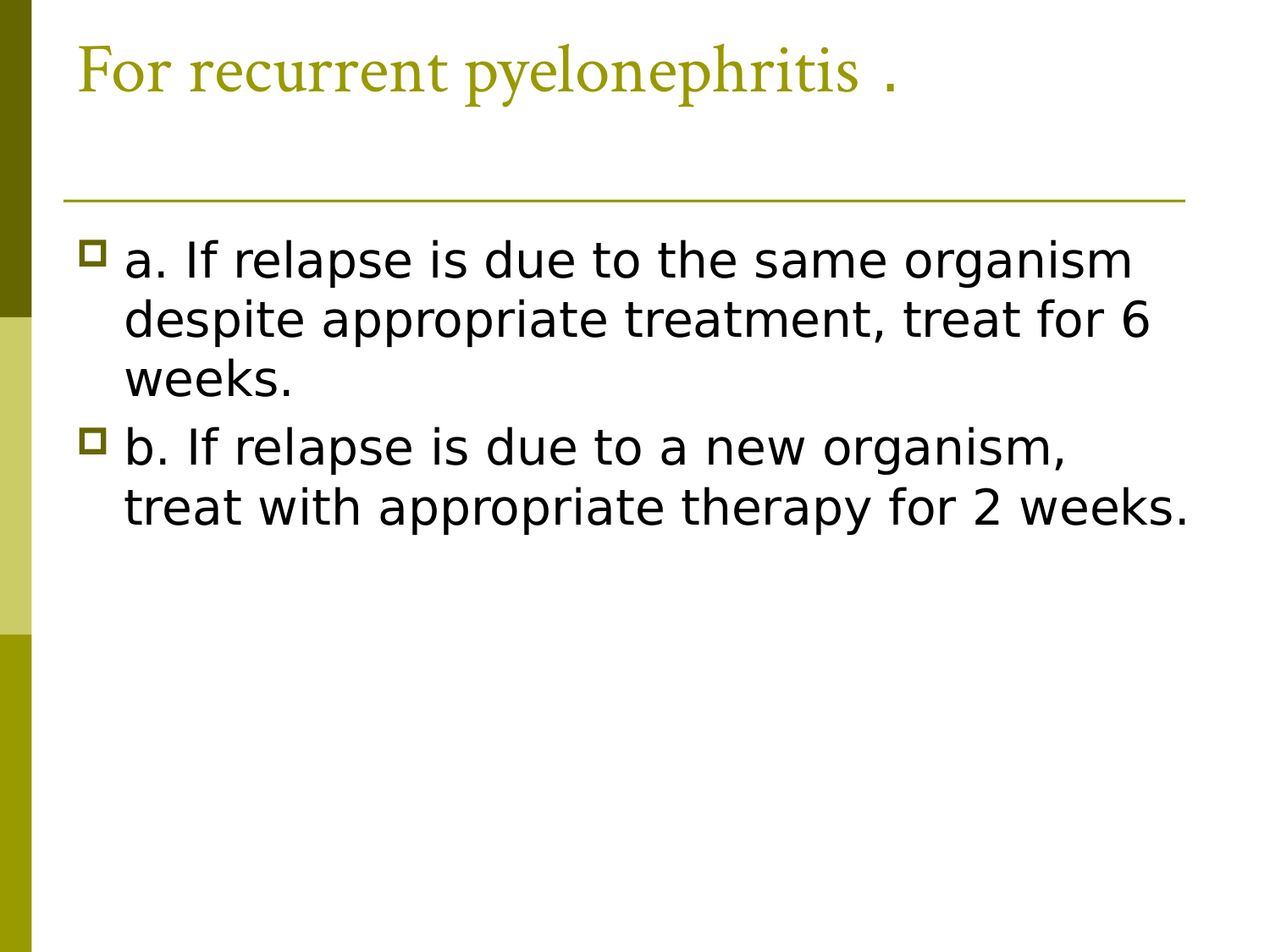

# . For recurrent pyelonephritis
a. If relapse is due to the same organism despite appropriate treatment, treat for 6 weeks.
b. If relapse is due to a new organism, treat with appropriate therapy for 2 weeks.